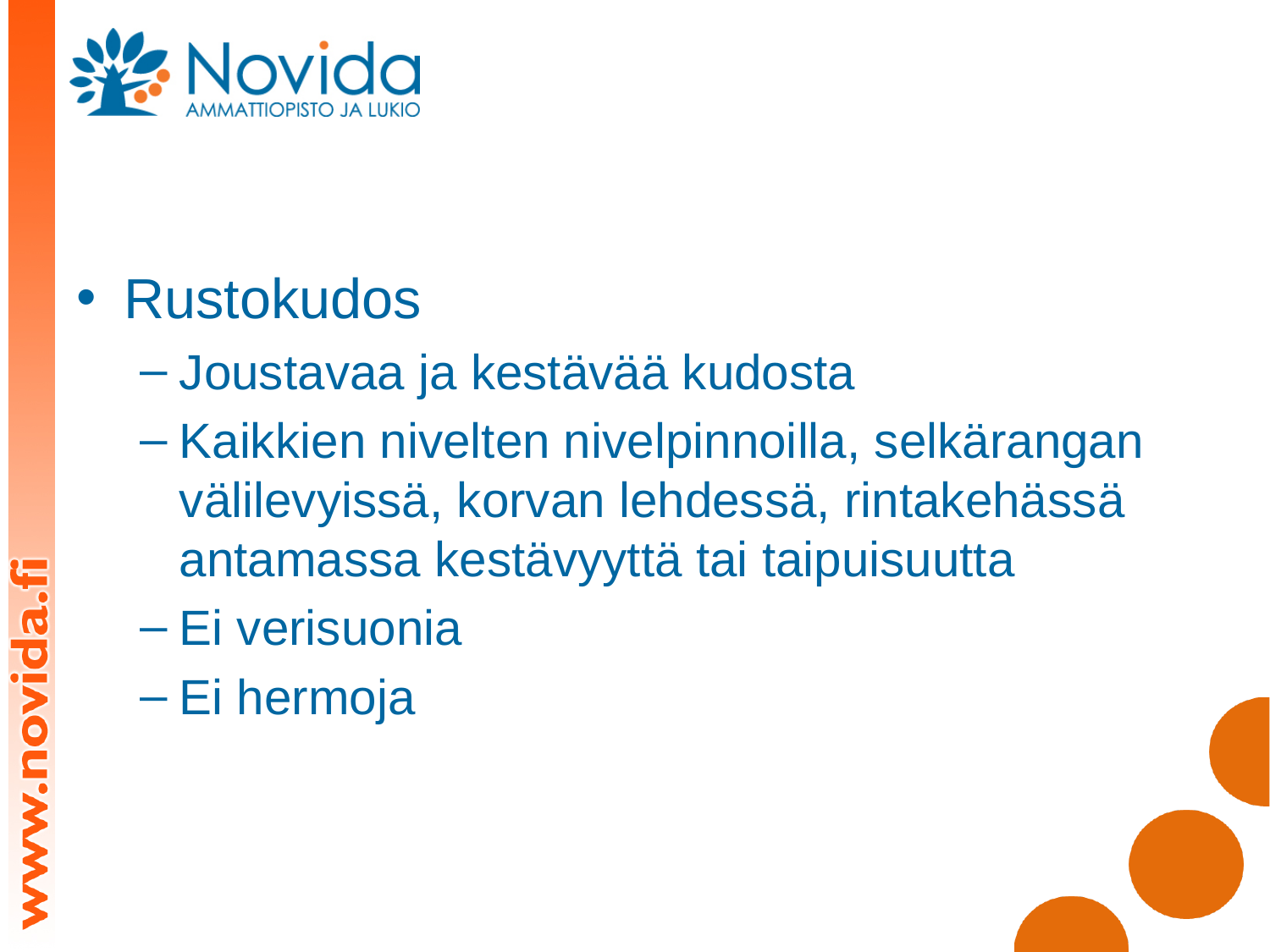

#
Rustokudos
Joustavaa ja kestävää kudosta
Kaikkien nivelten nivelpinnoilla, selkärangan välilevyissä, korvan lehdessä, rintakehässä antamassa kestävyyttä tai taipuisuutta
Ei verisuonia
Ei hermoja